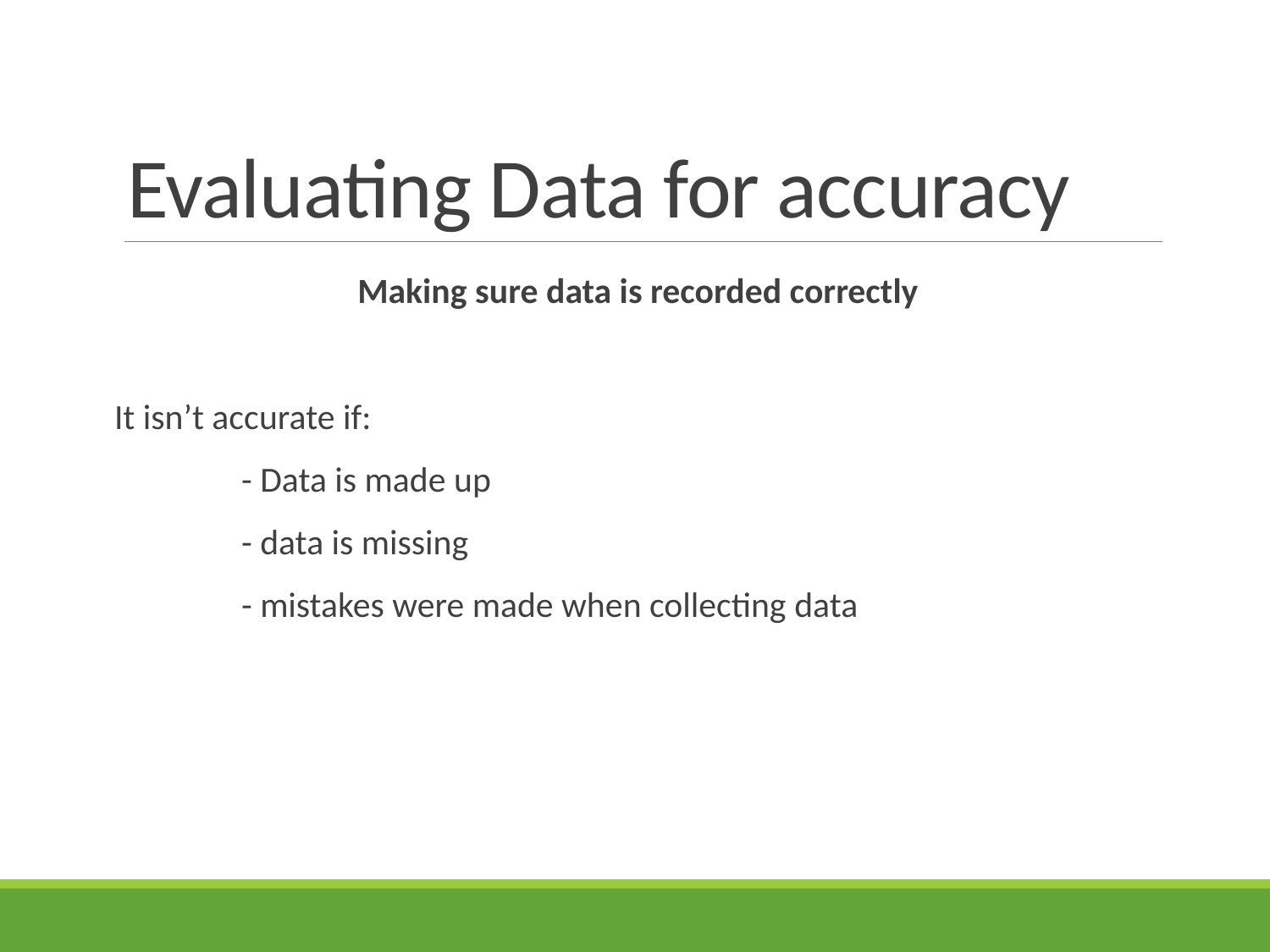

# Evaluating Data for accuracy
Making sure data is recorded correctly

It isn’t accurate if:
	- Data is made up
	- data is missing
	- mistakes were made when collecting data